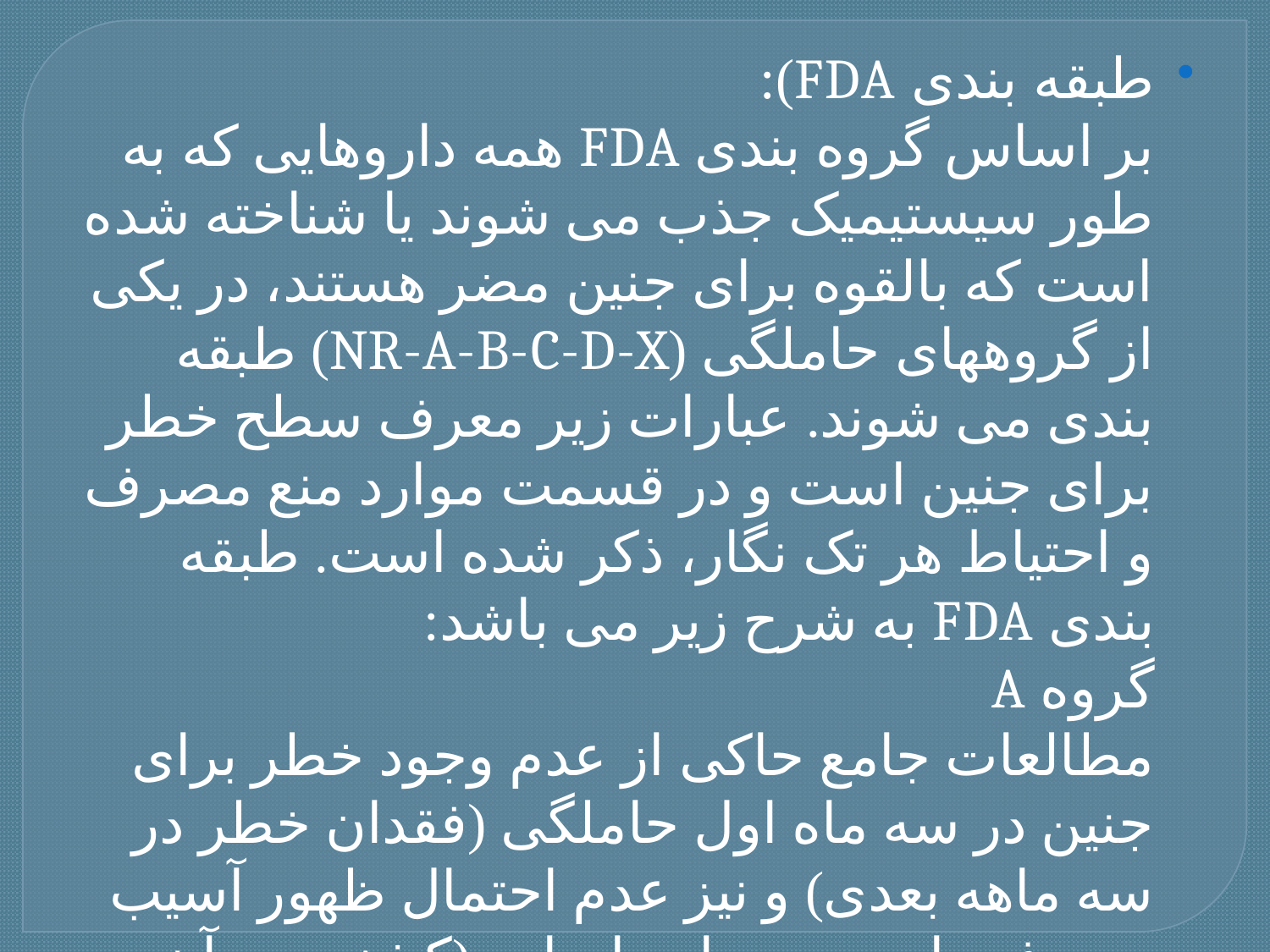

طبقه بندی FDA):
بر اساس گروه بندی FDA همه داروهایی که به طور سیستیمیک جذب می شوند یا شناخته شده است که بالقوه برای جنین مضر هستند، در یکی از گروههای حاملگی (NR-A-B-C-D-X) طبقه بندی می شوند. عبارات زیر معرف سطح خطر برای جنین است و در قسمت موارد منع مصرف و احتیاط هر تک نگار، ذکر شده است. طبقه بندی FDA به شرح زیر می باشد:
گروه A
مطالعات جامع حاکی از عدم وجود خطر برای جنین در سه ماه اول حاملگی (فقدان خطر در سه ماهه بعدی) و نیز عدم احتمال ظهور آسیب مصرف دارو در دوران بارداری(کشنده در آینده است